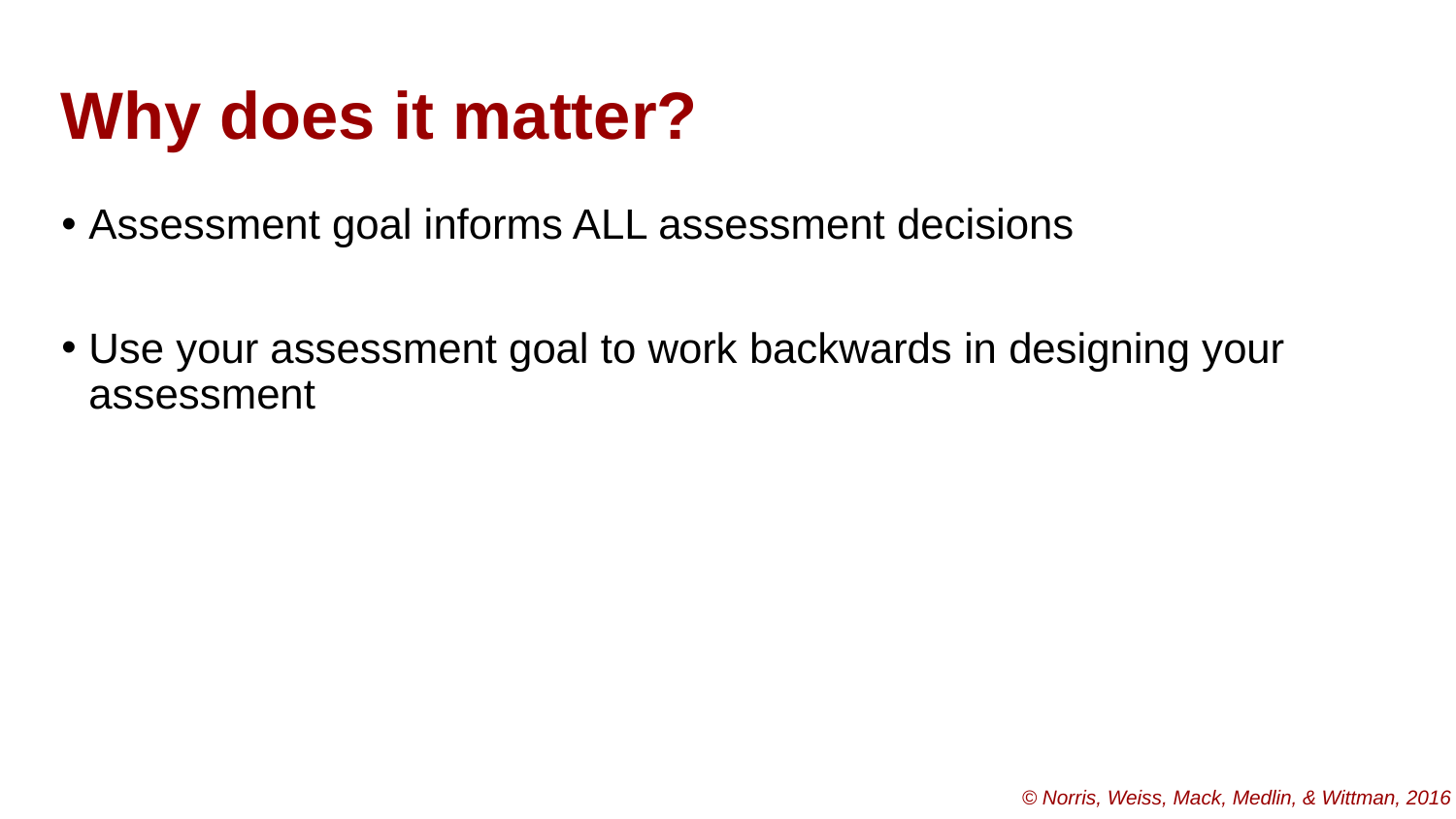

# Why does it matter?
Assessment goal informs ALL assessment decisions

Use your assessment goal to work backwards in designing your assessment

© Norris, Weiss, Mack, Medlin, & Wittman, 2016